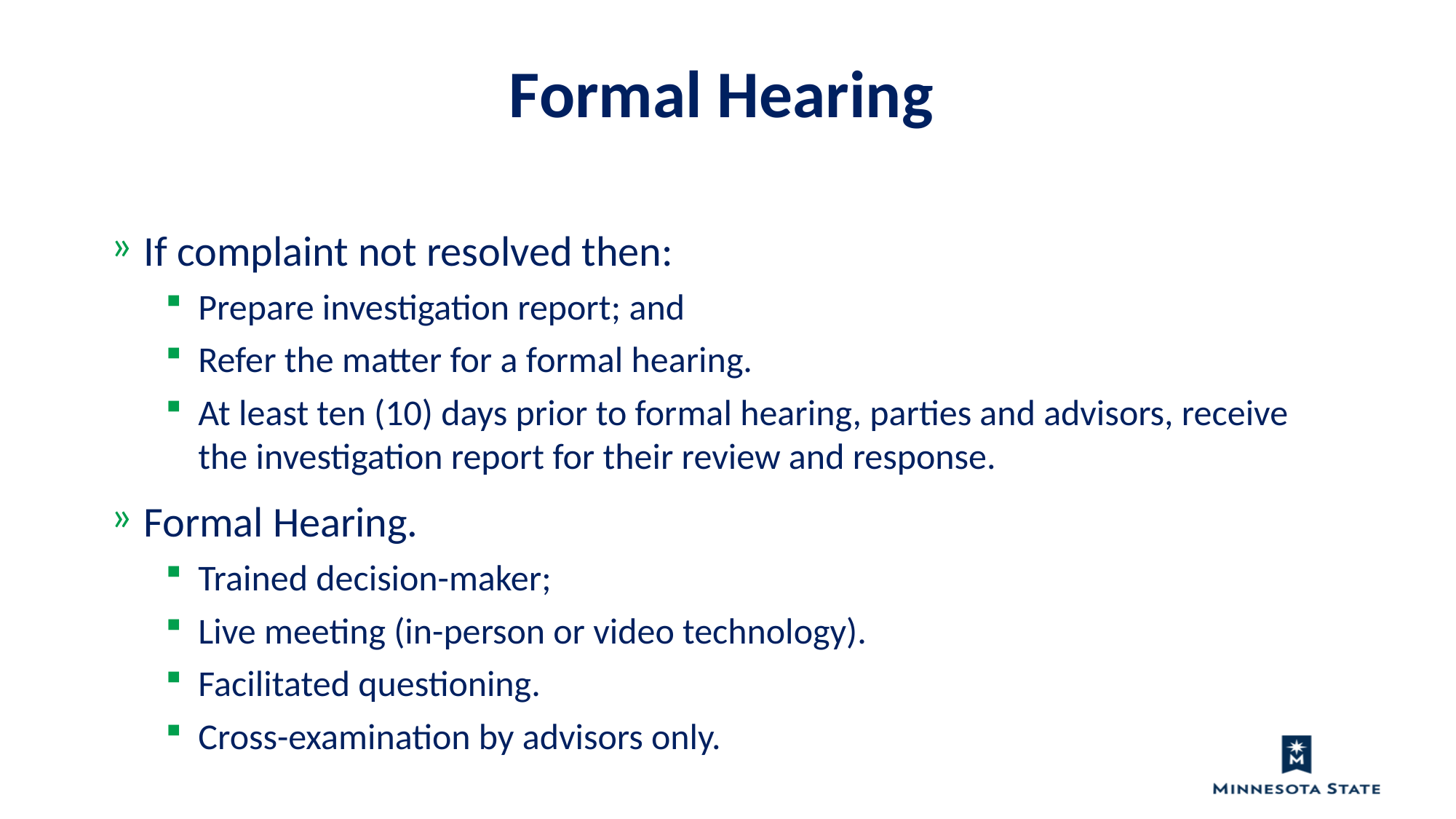

Formal Hearing
If complaint not resolved then:
Prepare investigation report; and
Refer the matter for a formal hearing.
At least ten (10) days prior to formal hearing, parties and advisors, receive the investigation report for their review and response.
Formal Hearing.
Trained decision-maker;
Live meeting (in-person or video technology).
Facilitated questioning.
Cross-examination by advisors only.